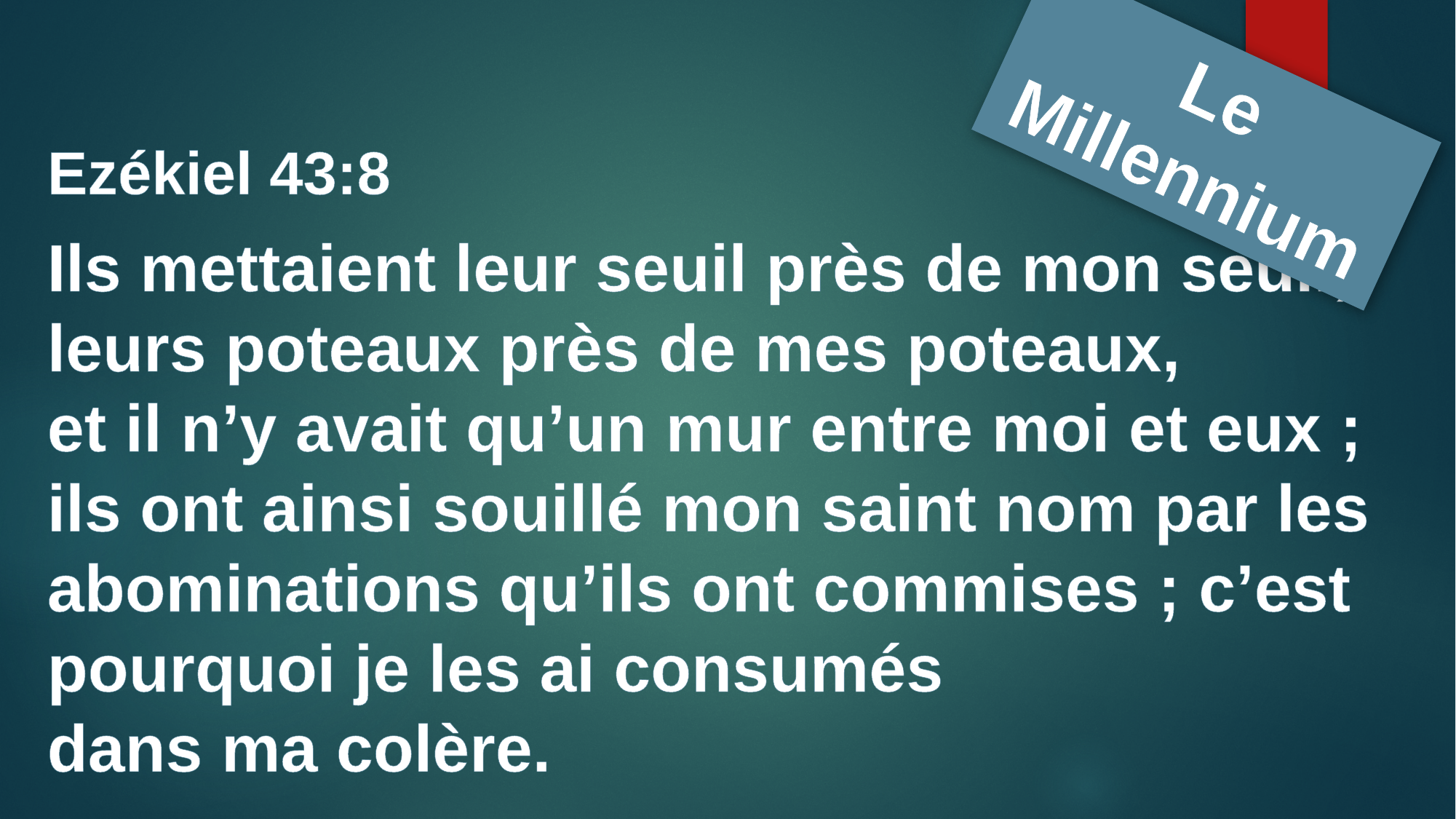

Le Millennium
Ezékiel 43:8

Ils mettaient leur seuil près de mon seuil, leurs poteaux près de mes poteaux,
et il n’y avait qu’un mur entre moi et eux ; ils ont ainsi souillé mon saint nom par les abominations qu’ils ont commises ; c’est pourquoi je les ai consumés
dans ma colère.